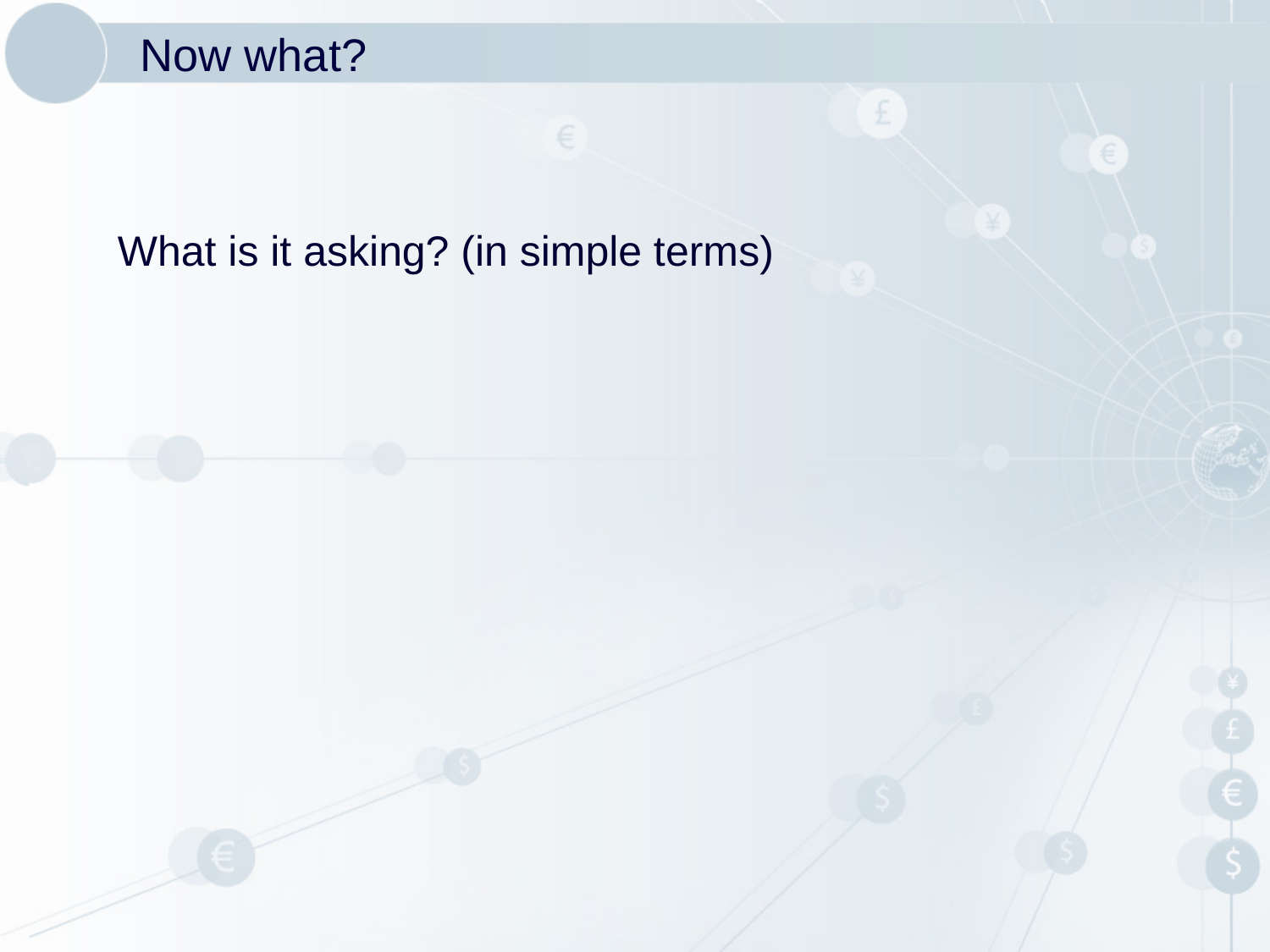

# Now what?
What is it asking? (in simple terms)